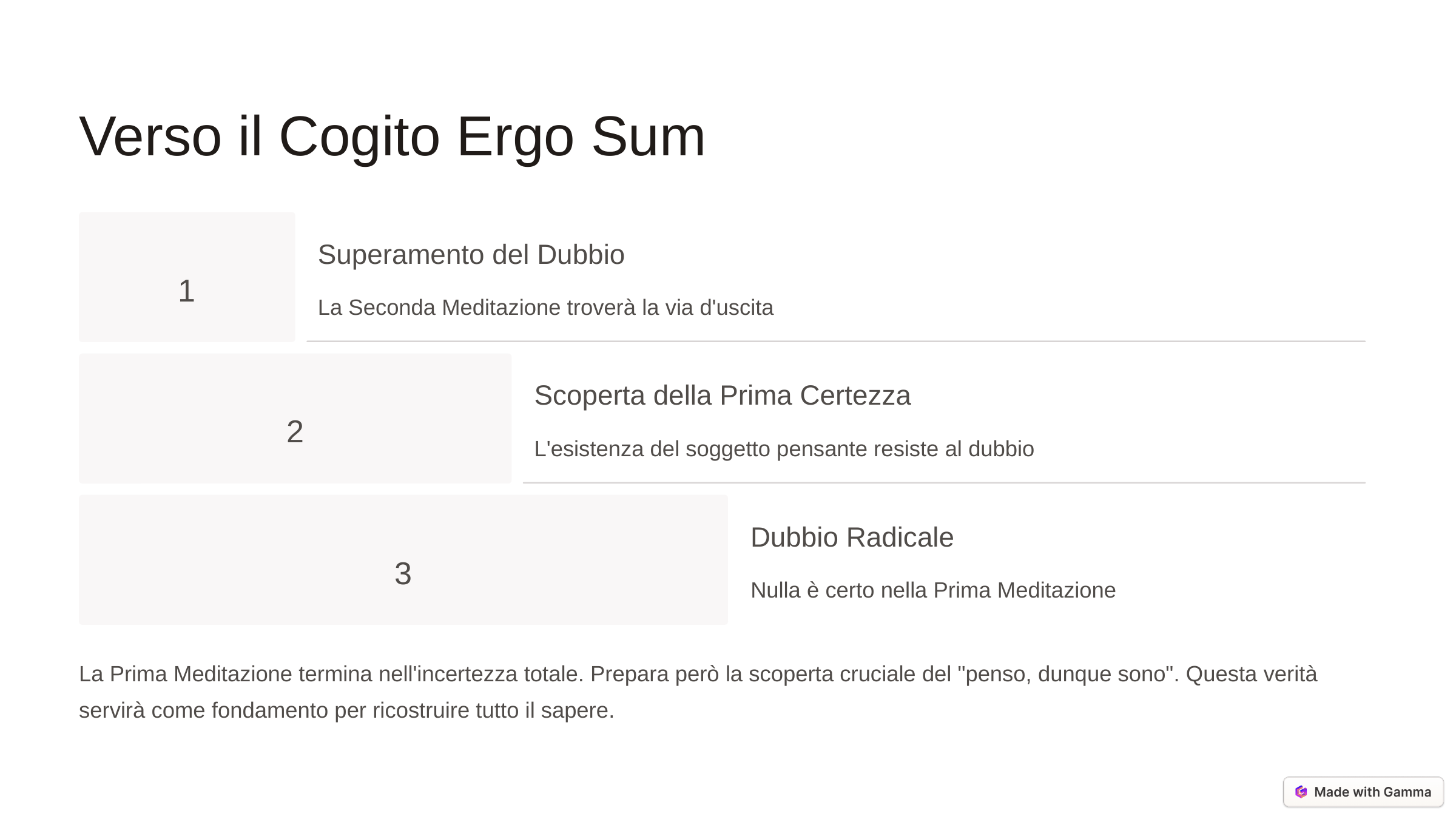

Verso il Cogito Ergo Sum

Superamento del Dubbio
1
La Seconda Meditazione troverà la via d'uscita

Scoperta della Prima Certezza
2
L'esistenza del soggetto pensante resiste al dubbio

Dubbio Radicale
3
Nulla è certo nella Prima Meditazione
La Prima Meditazione termina nell'incertezza totale. Prepara però la scoperta cruciale del "penso, dunque sono". Questa verità servirà come fondamento per ricostruire tutto il sapere.